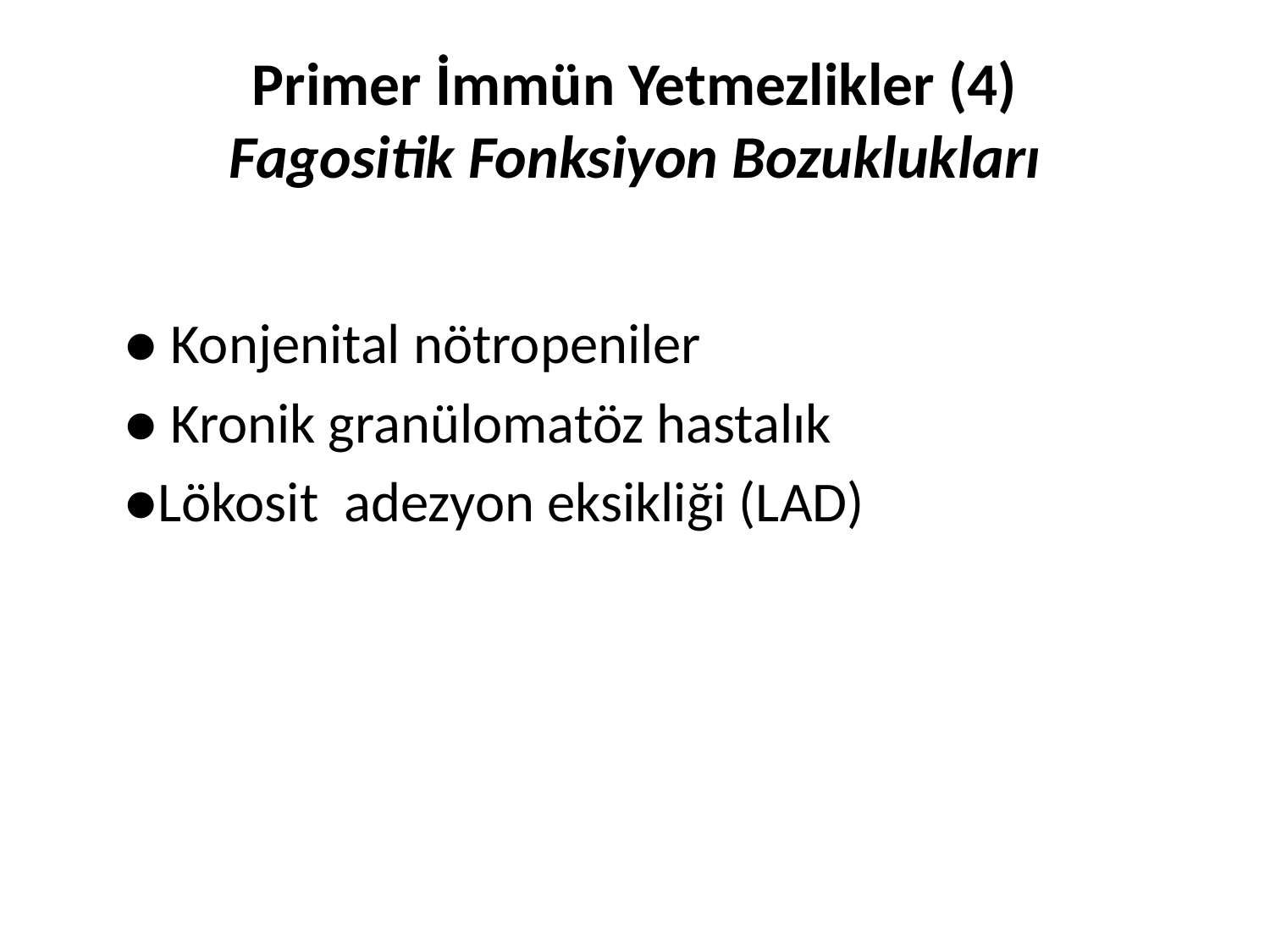

# Primer İmmün Yetmezlikler (4) Fagositik Fonksiyon Bozuklukları

	● Konjenital nötropeniler
	● Kronik granülomatöz hastalık
	●Lökosit  adezyon eksikliği (LAD)